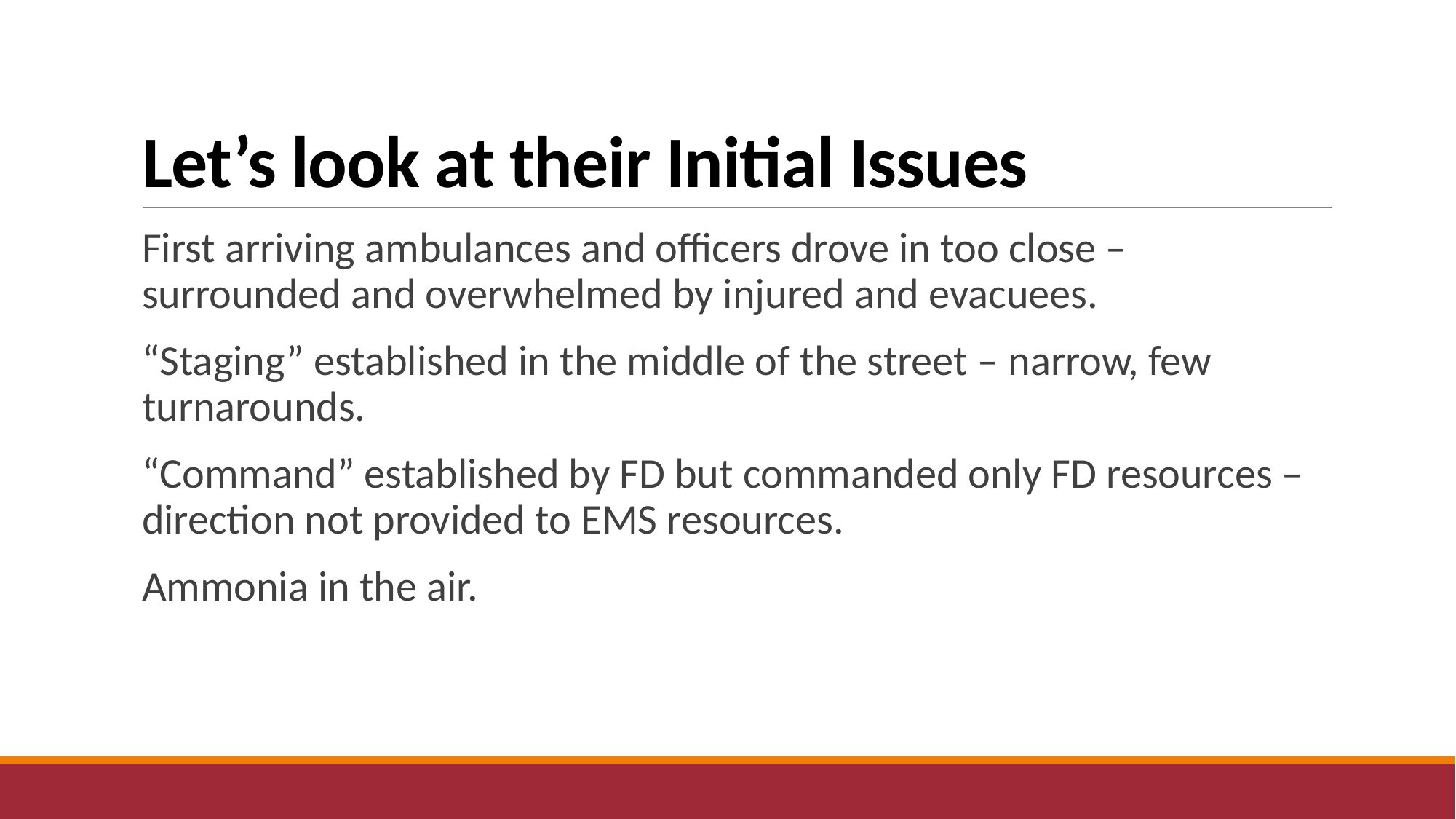

# Let’s look at their Initial Issues
First arriving ambulances and officers drove in too close – surrounded and overwhelmed by injured and evacuees.
“Staging” established in the middle of the street – narrow, few turnarounds.
“Command” established by FD but commanded only FD resources – direction not provided to EMS resources.
Ammonia in the air.